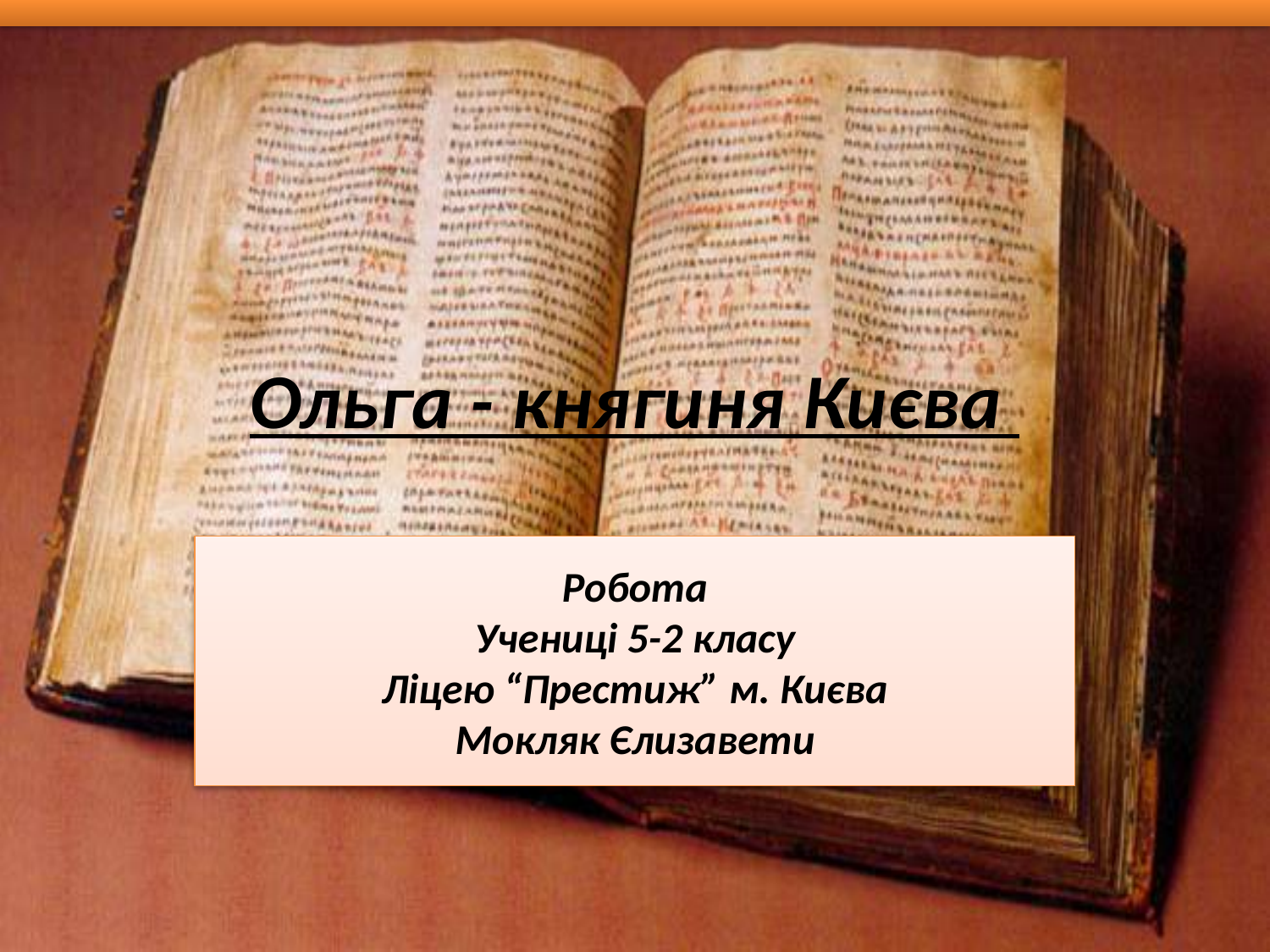

# Ольга - княгиня Києва
Робота
Учениці 5-2 класу
Ліцею “Престиж” м. Києва
Мокляк Єлизавети